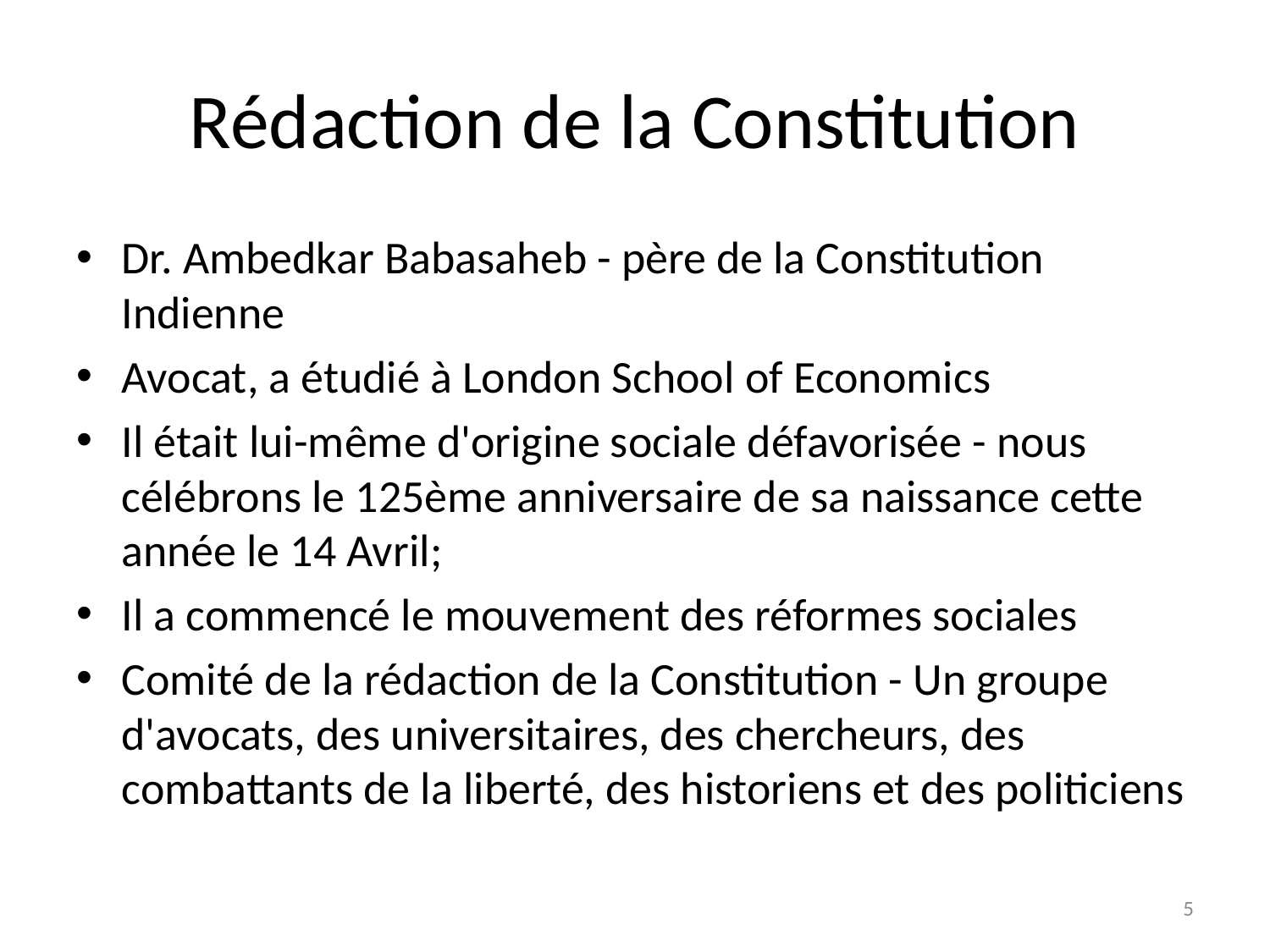

# Rédaction de la Constitution
Dr. Ambedkar Babasaheb - père de la Constitution Indienne
Avocat, a étudié à London School of Economics
Il était lui-même d'origine sociale défavorisée - nous célébrons le 125ème anniversaire de sa naissance cette année le 14 Avril;
Il a commencé le mouvement des réformes sociales
Comité de la rédaction de la Constitution - Un groupe d'avocats, des universitaires, des chercheurs, des combattants de la liberté, des historiens et des politiciens
5